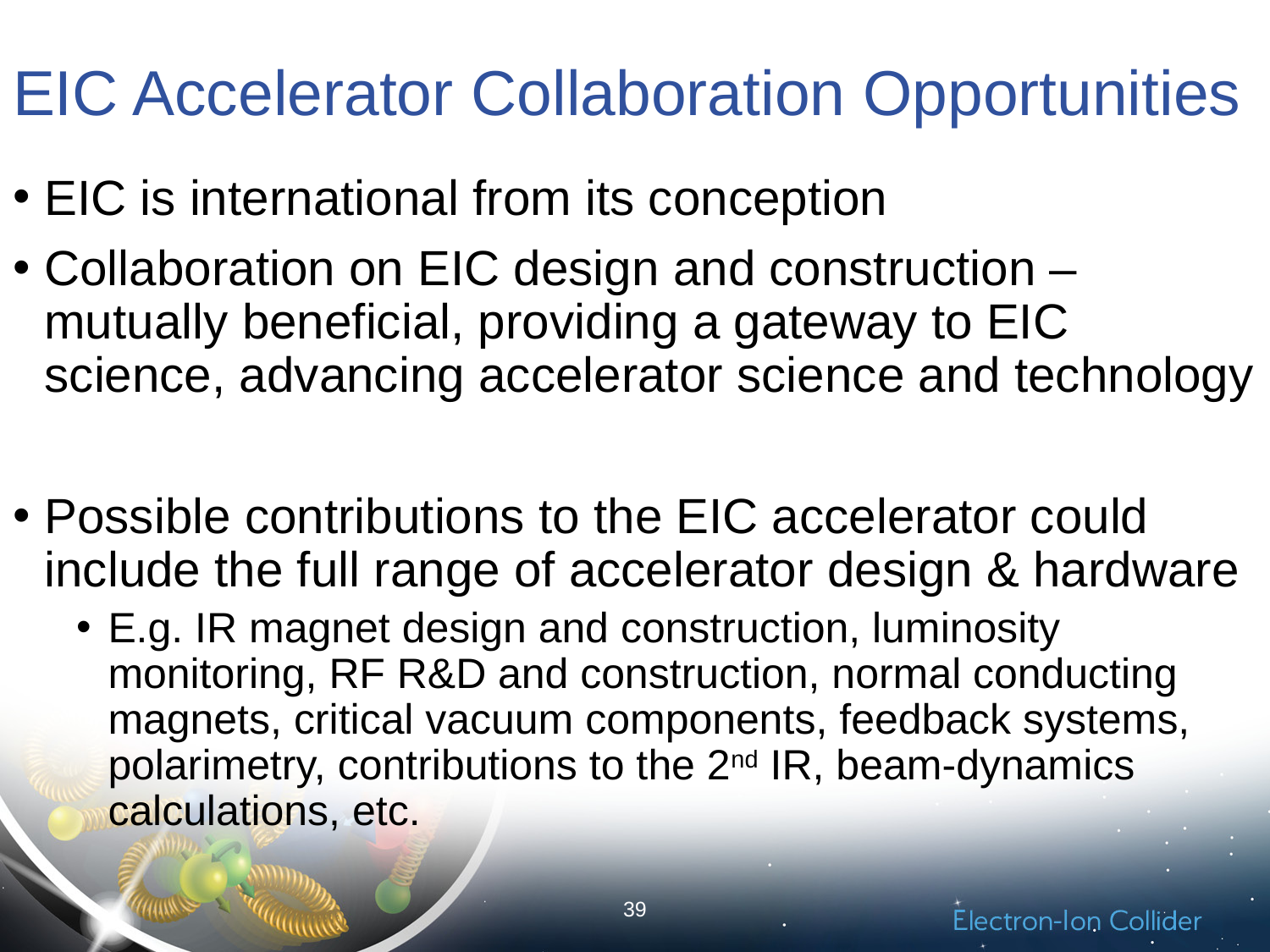

# EIC Accelerator Collaboration Opportunities
EIC is international from its conception
Collaboration on EIC design and construction –mutually beneficial, providing a gateway to EIC science, advancing accelerator science and technology

Possible contributions to the EIC accelerator could include the full range of accelerator design & hardware
E.g. IR magnet design and construction, luminosity monitoring, RF R&D and construction, normal conducting magnets, critical vacuum components, feedback systems, polarimetry, contributions to the 2nd IR, beam-dynamics calculations, etc.
39